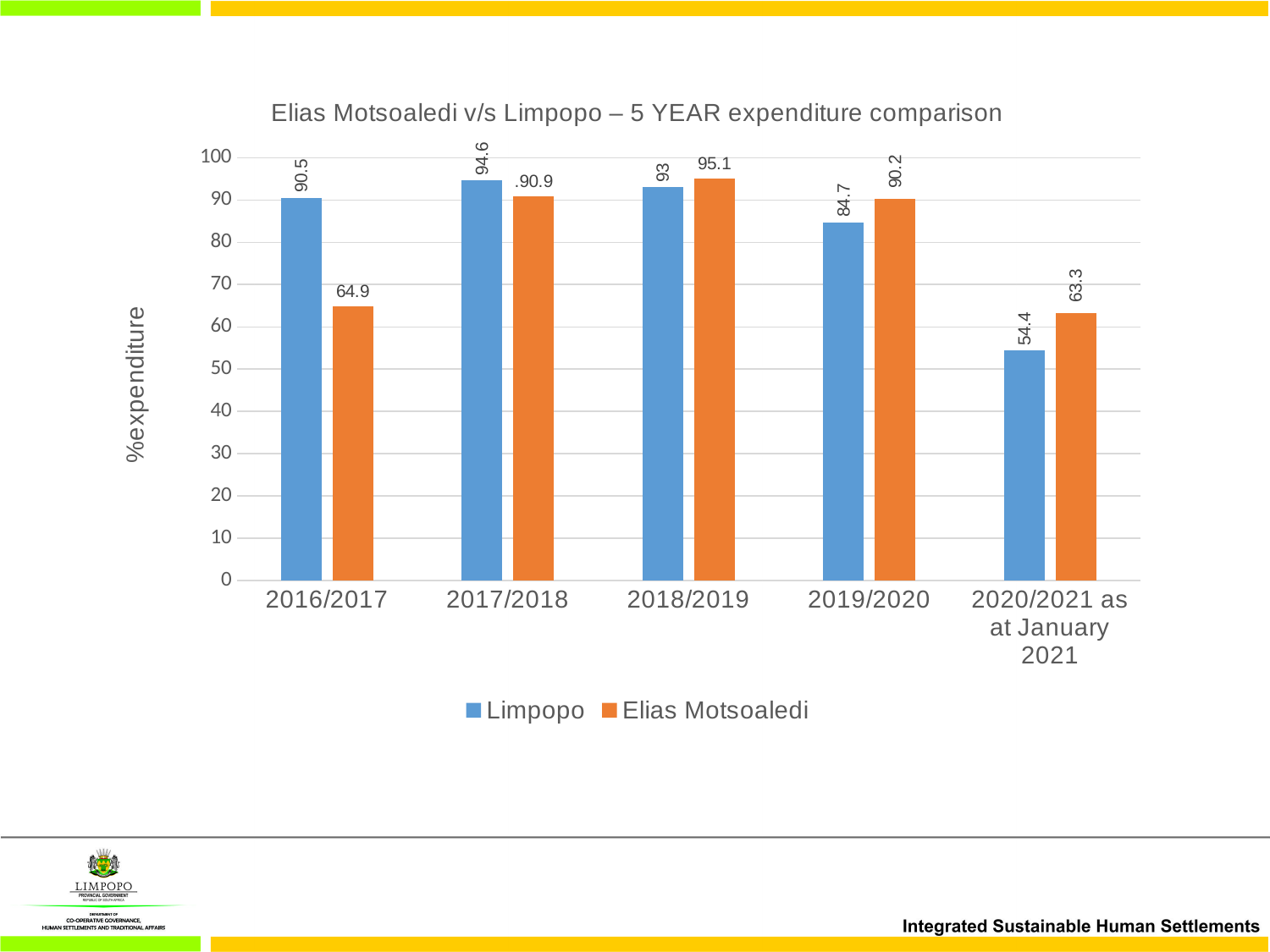

### Chart: Elias Motsoaledi v/s Limpopo – 5 YEAR expenditure comparison

| Category | Limpopo | Elias Motsoaledi |
|---|---|---|
| 2016/2017 | 90.5 | 64.9 |
| 2017/2018 | 94.6 | 90.9 |
| 2018/2019 | 93.0 | 95.1 |
| 2019/2020 | 84.7 | 90.2 |
| 2020/2021 as at January 2021 | 54.4 | 63.3 |